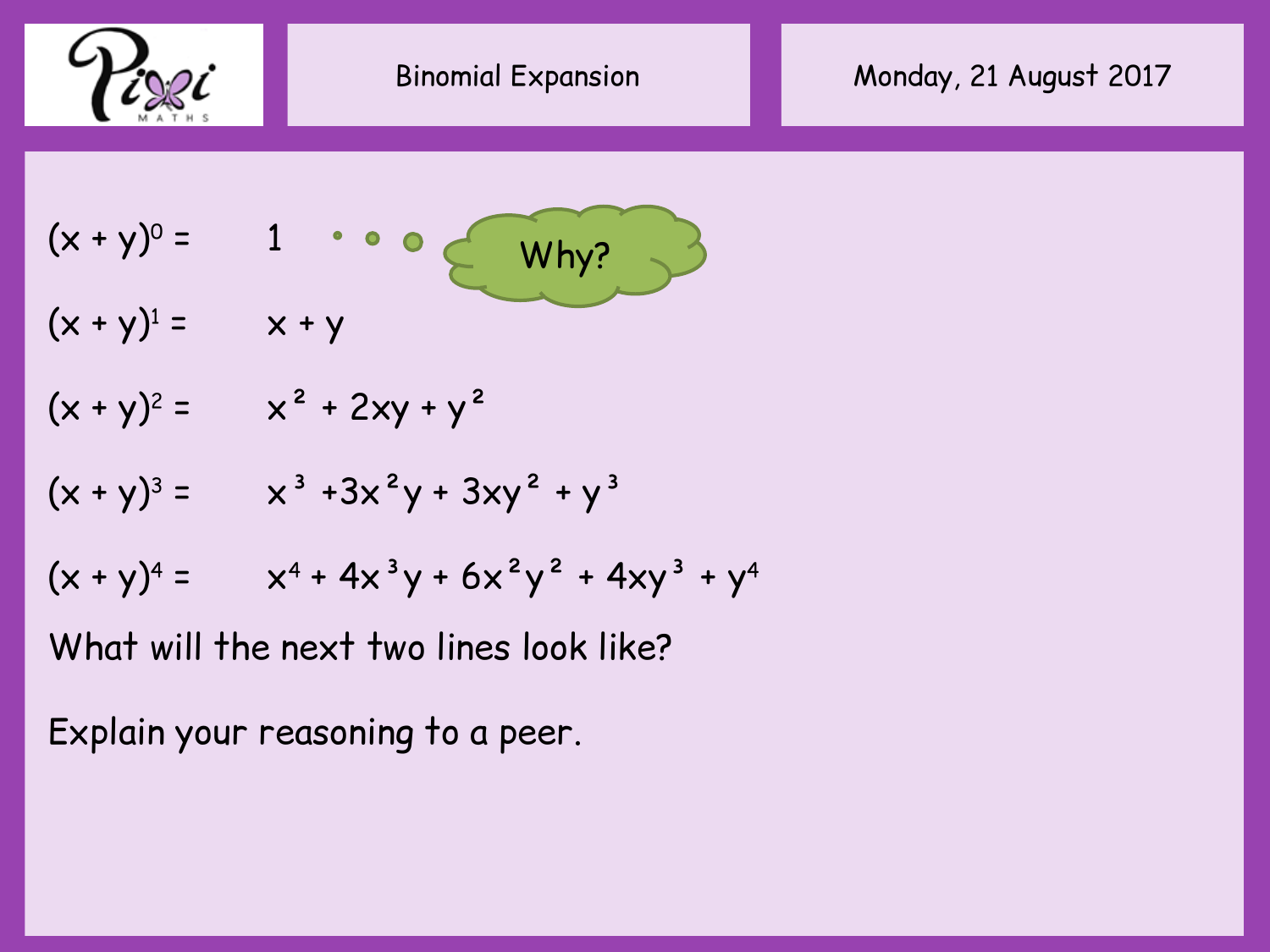

(x + y)0 =
(x + y)1 =
(x + y)2 =
(x + y)3 =
(x + y)4 =
1
x + y
x² + 2xy + y²
x³ +3x²y + 3xy² + y³
x4 + 4x³y + 6x²y² + 4xy³ + y4
Why?
What will the next two lines look like?

Explain your reasoning to a peer.